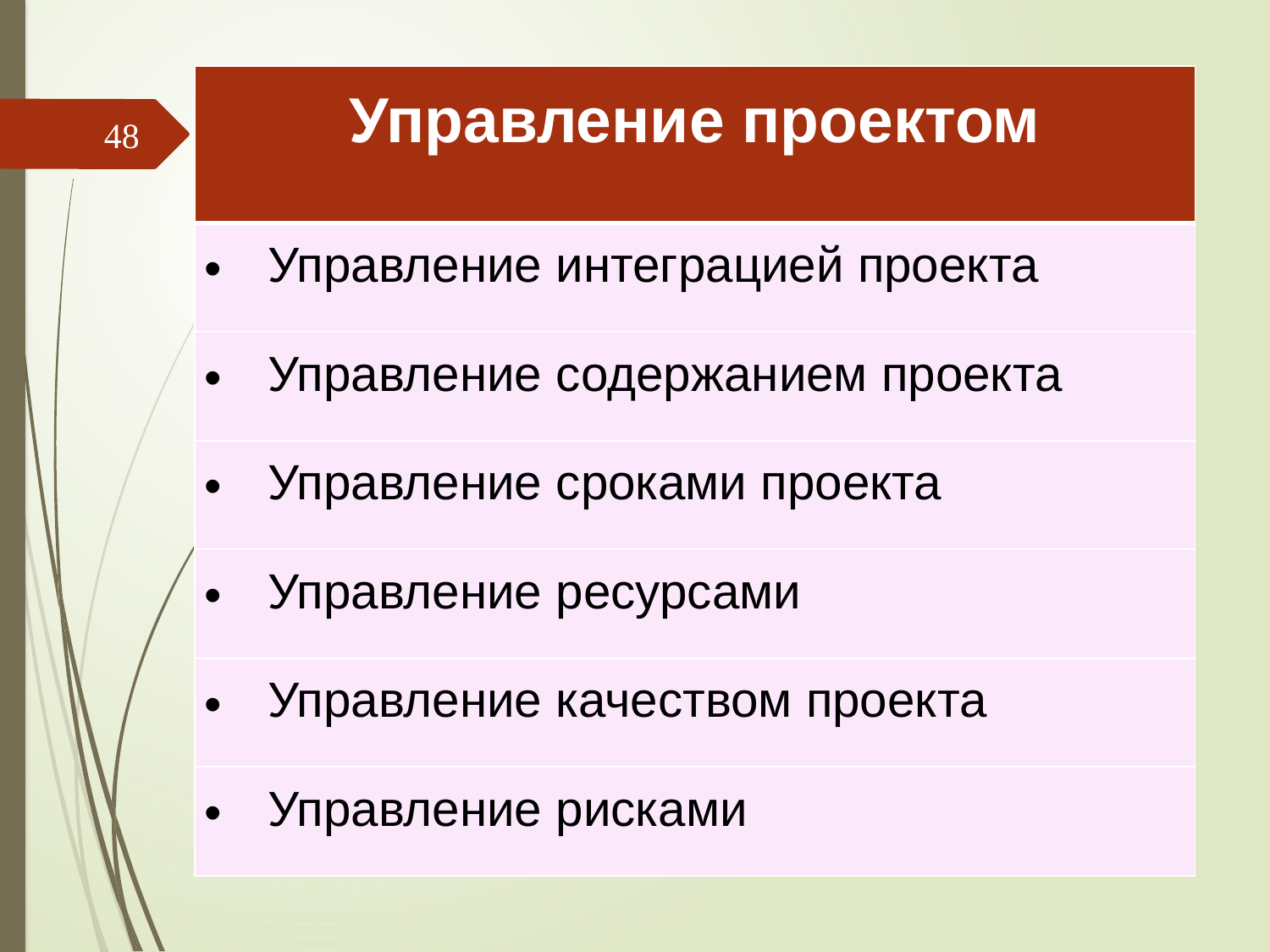

| Управление проектом |
| --- |
| Управление интеграцией проекта |
| Управление содержанием проекта |
| Управление сроками проекта |
| Управление ресурсами |
| Управление качеством проекта |
| Управление рисками |
48